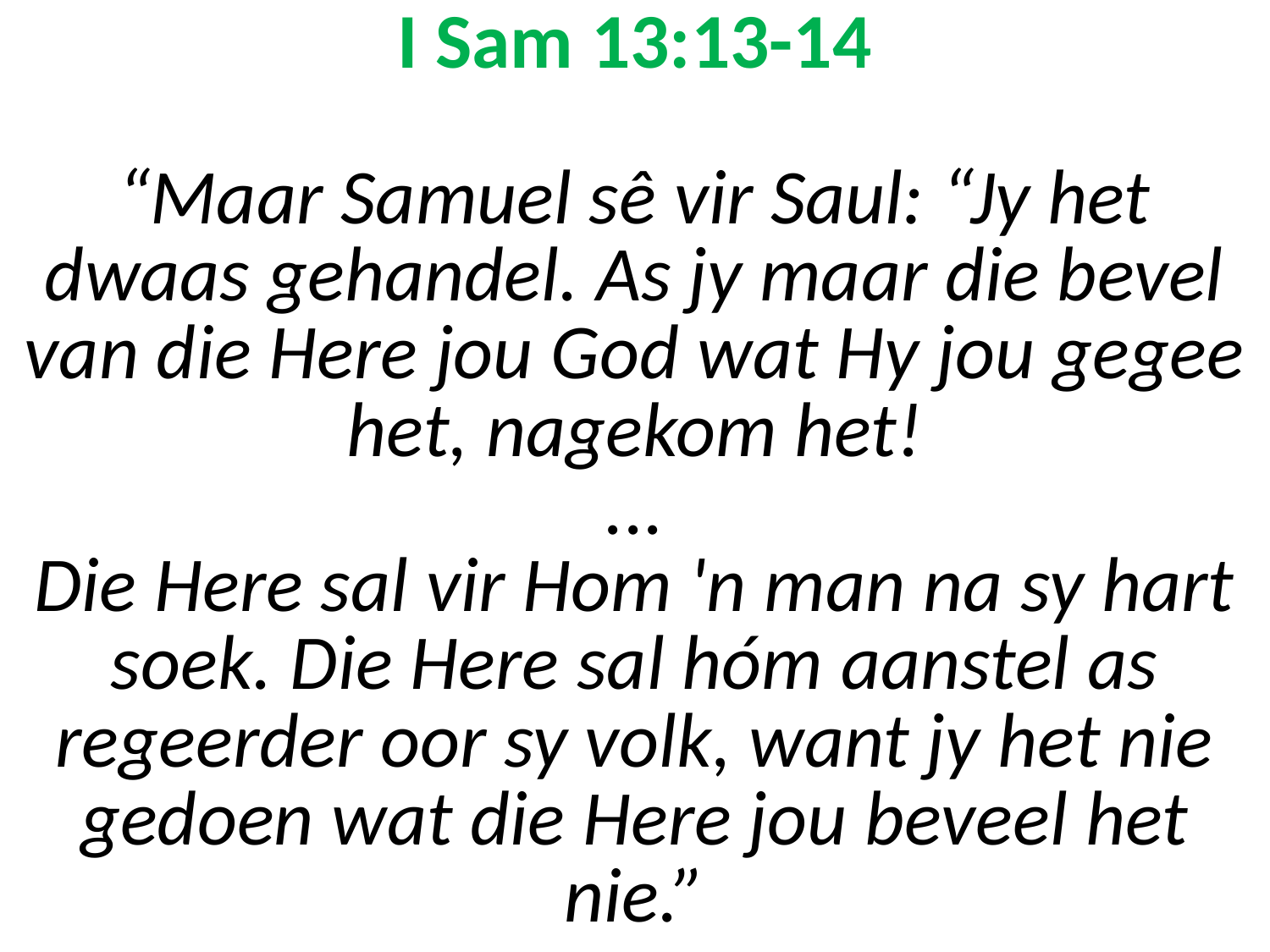

# I Sam 13:13-14 “Maar Samuel sê vir Saul: “Jy het dwaas gehandel. As jy maar die bevel van die Here jou God wat Hy jou gegee het, nagekom het! ... Die Here sal vir Hom 'n man na sy hart soek. Die Here sal hóm aanstel as regeerder oor sy volk, want jy het nie gedoen wat die Here jou beveel het nie.”